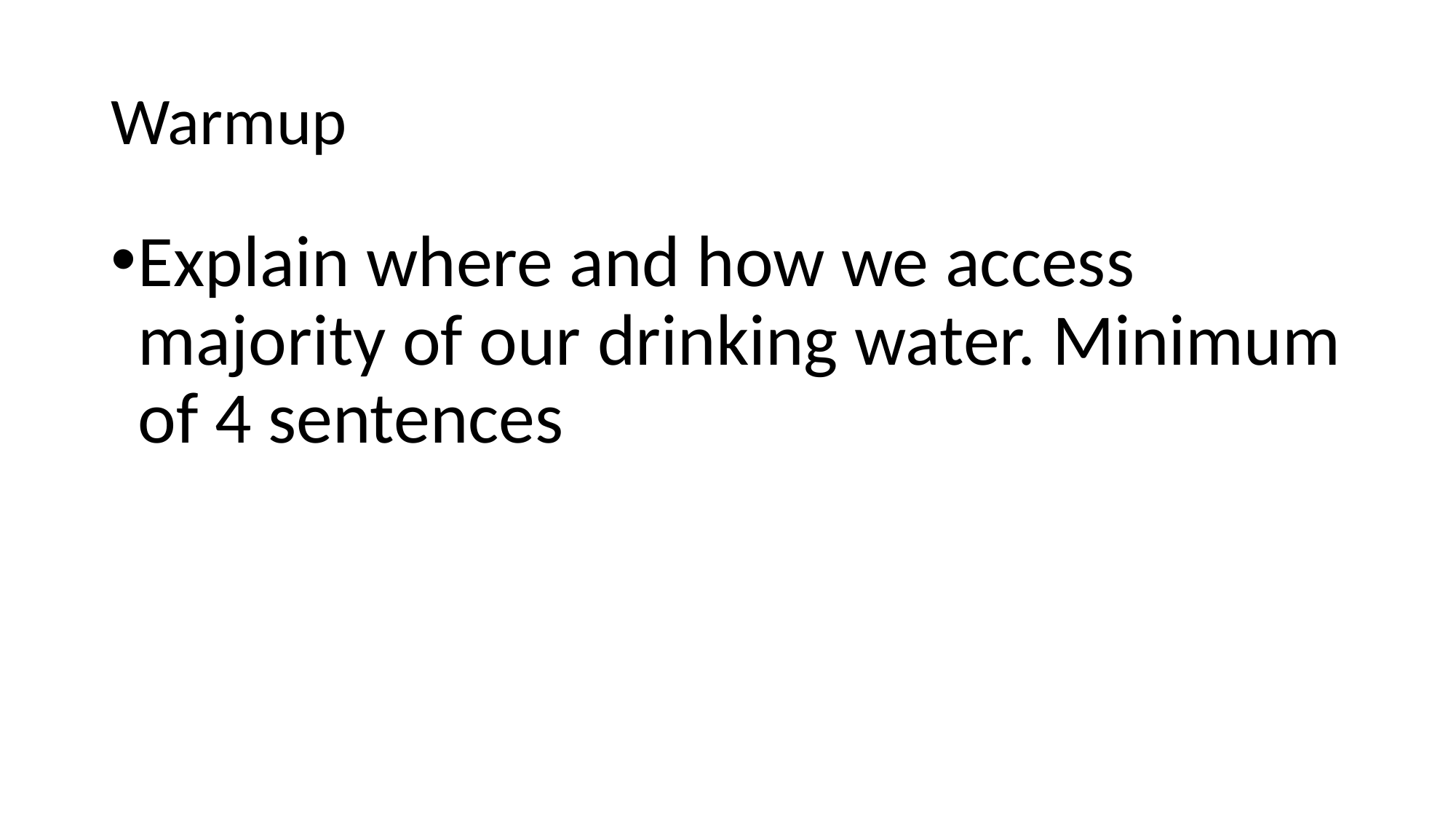

# Warmup
Explain where and how we access majority of our drinking water. Minimum of 4 sentences